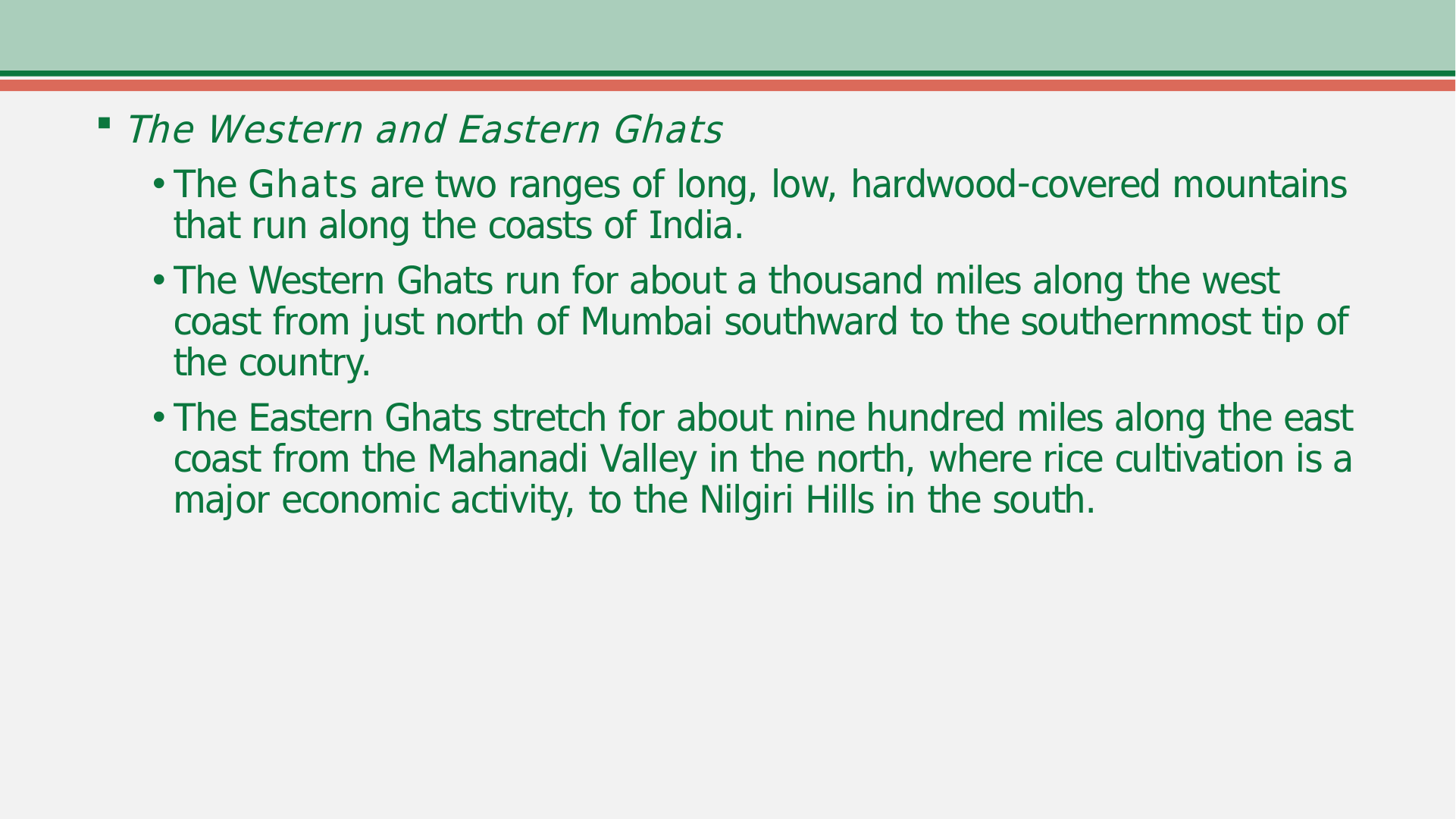

The Western and Eastern Ghats
The Ghats are two ranges of long, low, hardwood-covered mountains that run along the coasts of India.
The Western Ghats run for about a thousand miles along the west coast from just north of Mumbai southward to the southernmost tip of the country.
The Eastern Ghats stretch for about nine hundred miles along the east coast from the Mahanadi Valley in the north, where rice cultivation is a major economic activity, to the Nilgiri Hills in the south.